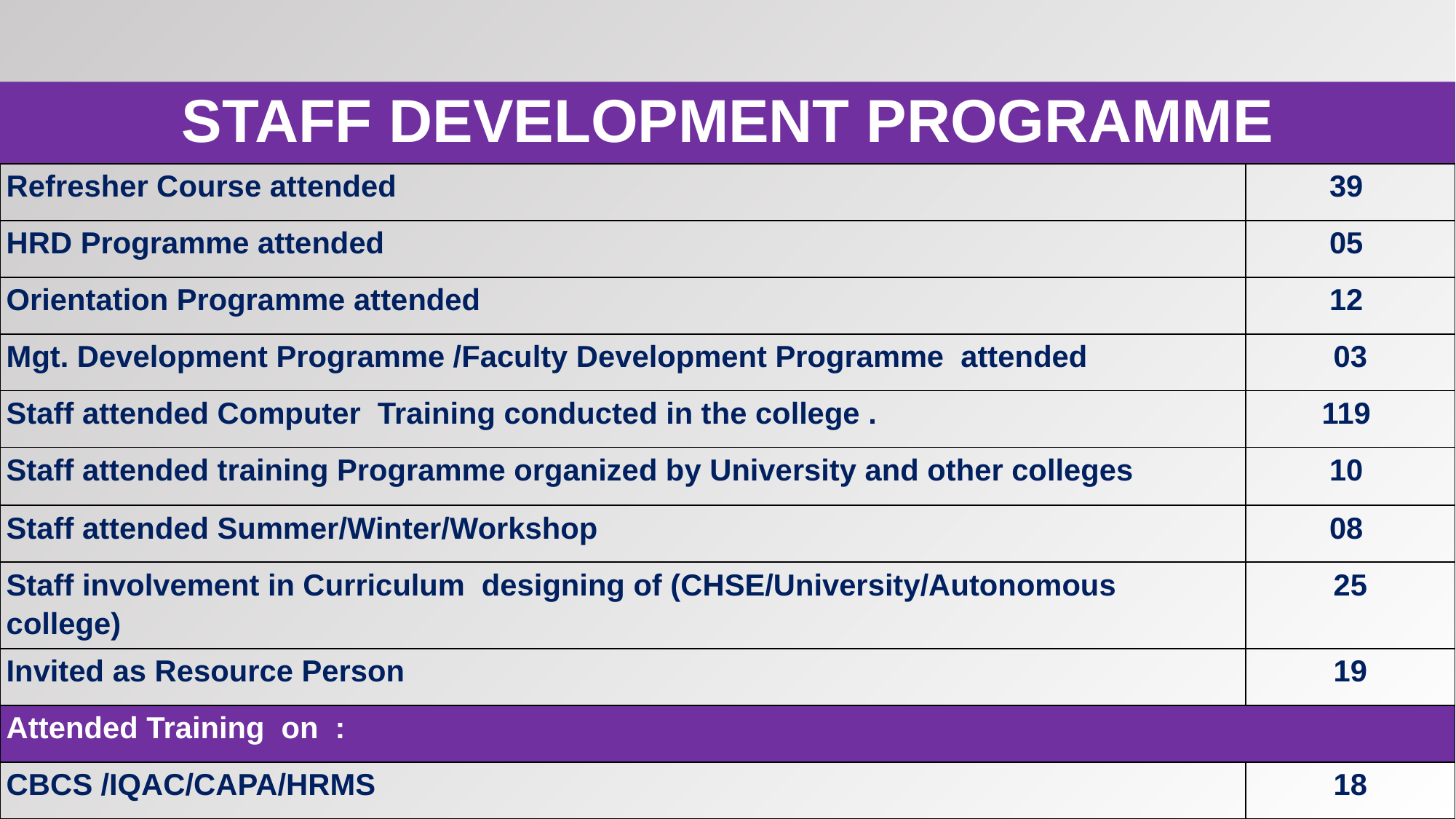

STAFF DEVELOPMENT PROGRAMME
| Refresher Course attended | 39 |
| --- | --- |
| HRD Programme attended | 05 |
| Orientation Programme attended | 12 |
| Mgt. Development Programme /Faculty Development Programme attended | 03 |
| Staff attended Computer Training conducted in the college . | 119 |
| Staff attended training Programme organized by University and other colleges | 10 |
| Staff attended Summer/Winter/Workshop | 08 |
| Staff involvement in Curriculum designing of (CHSE/University/Autonomous college) | 25 |
| Invited as Resource Person | 19 |
| Attended Training on : |  |
| CBCS /IQAC/CAPA/HRMS | 18 |